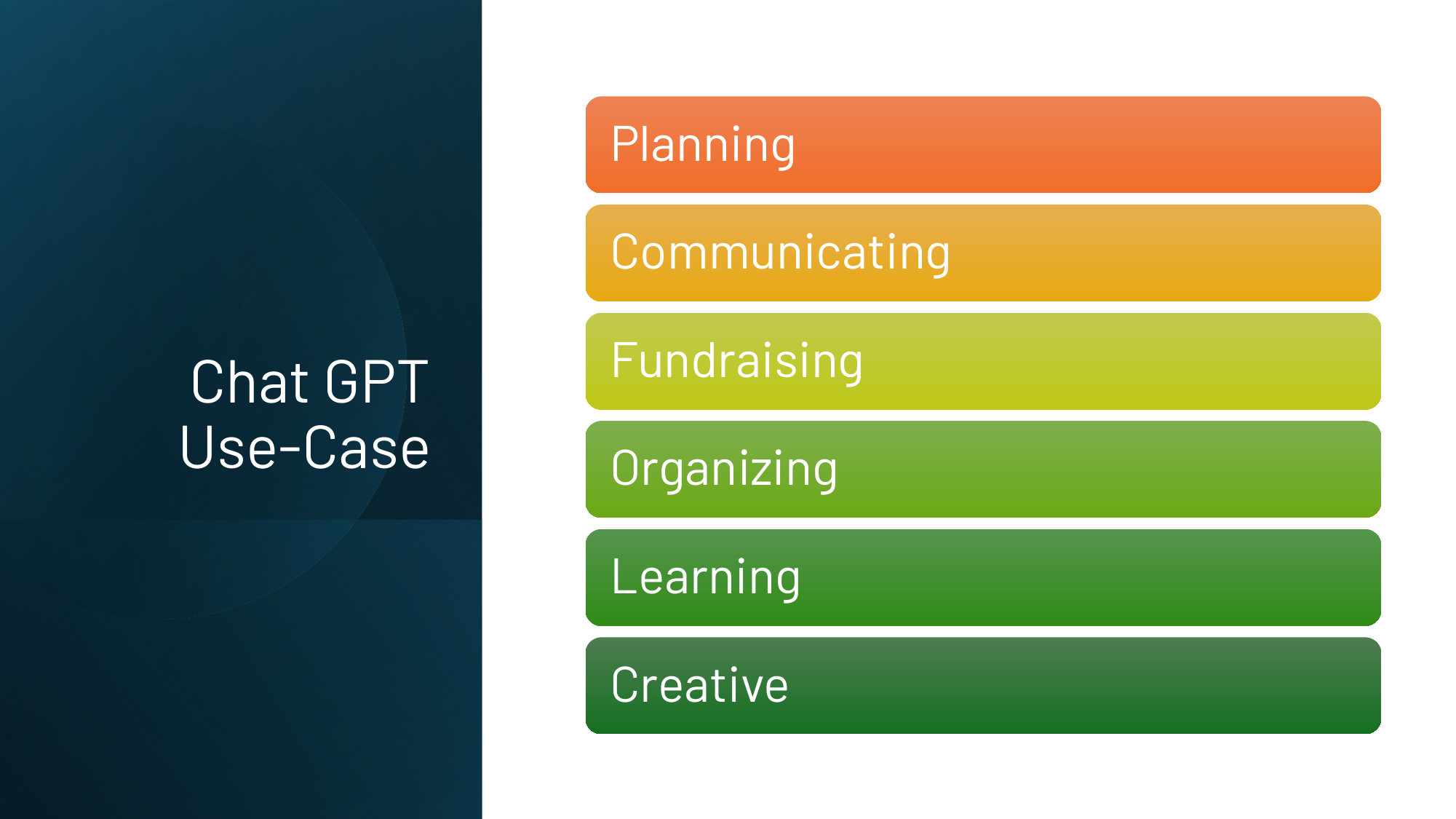

Planning
Communicating
Fundraising
Organizing
Learning
Creative

# Chat GPT Use-Case